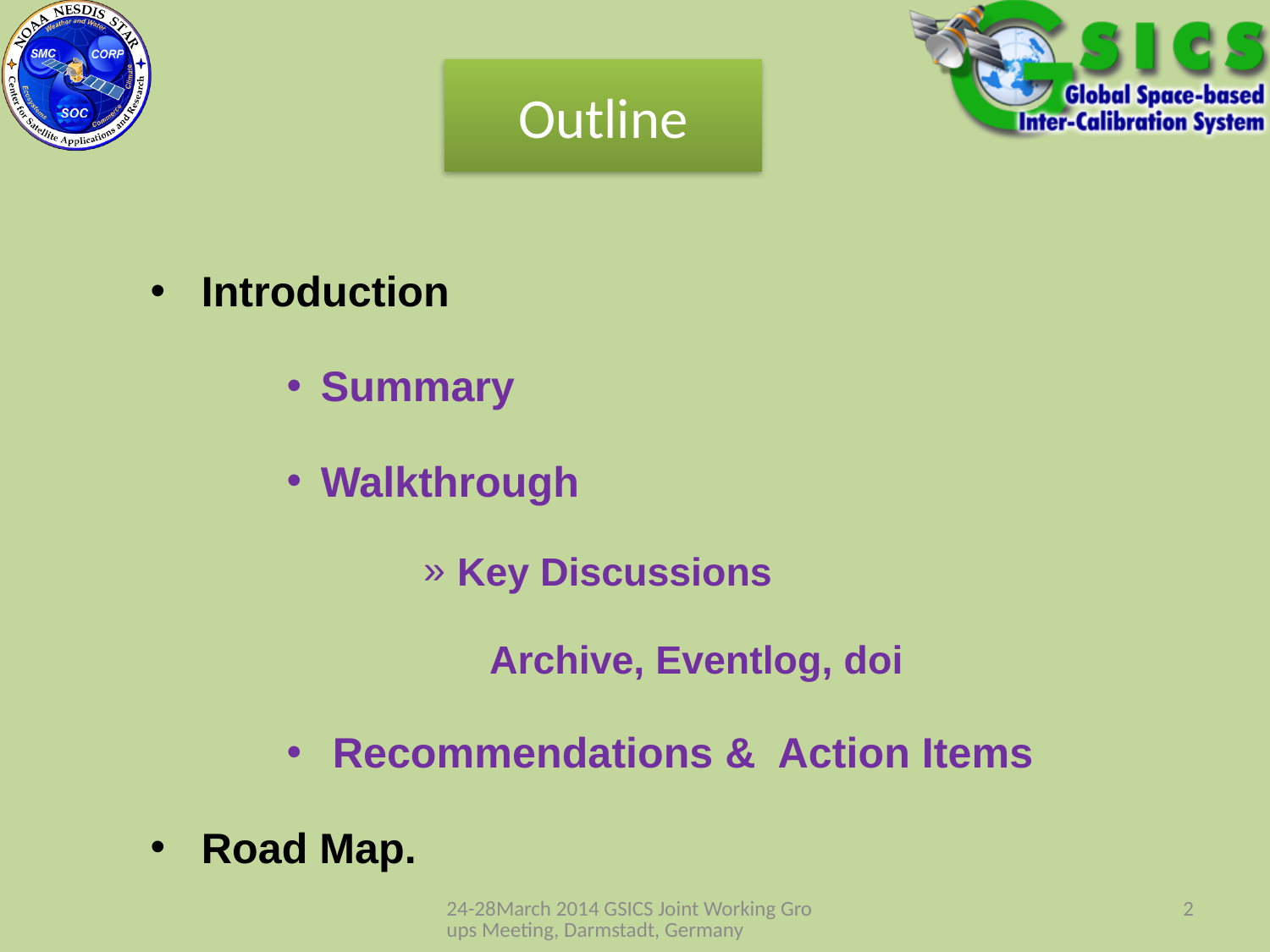

# Outline
Introduction
Summary
Walkthrough
Key Discussions
      Archive, Eventlog, doi
 Recommendations &  Action Items
Road Map.

24-28March 2014 GSICS Joint Working Groups Meeting, Darmstadt, Germany
2